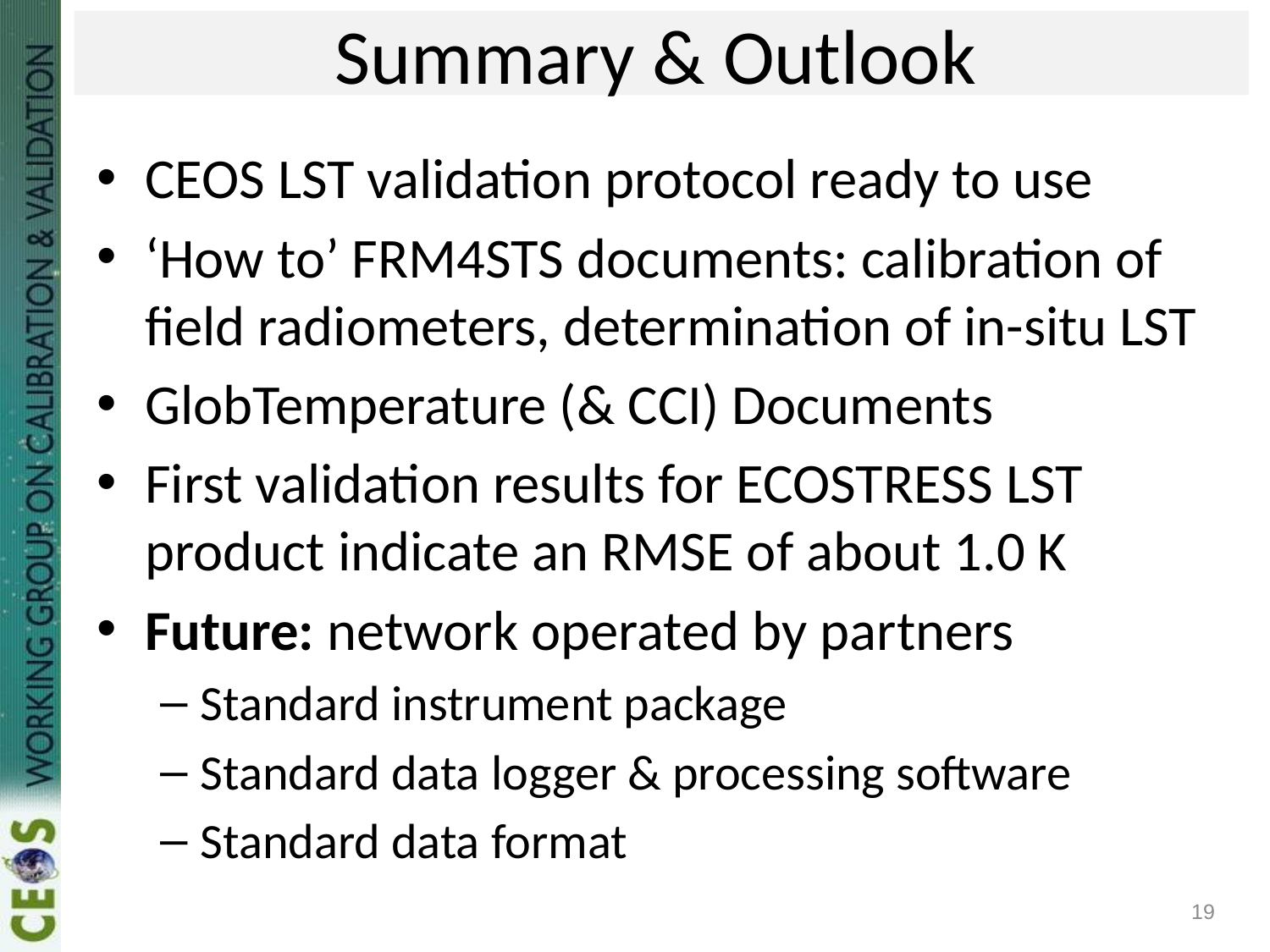

# Summary & Outlook
CEOS LST validation protocol ready to use
‘How to’ FRM4STS documents: calibration of field radiometers, determination of in-situ LST
GlobTemperature (& CCI) Documents
First validation results for ECOSTRESS LST product indicate an RMSE of about 1.0 K
Future: network operated by partners
Standard instrument package
Standard data logger & processing software
Standard data format
19